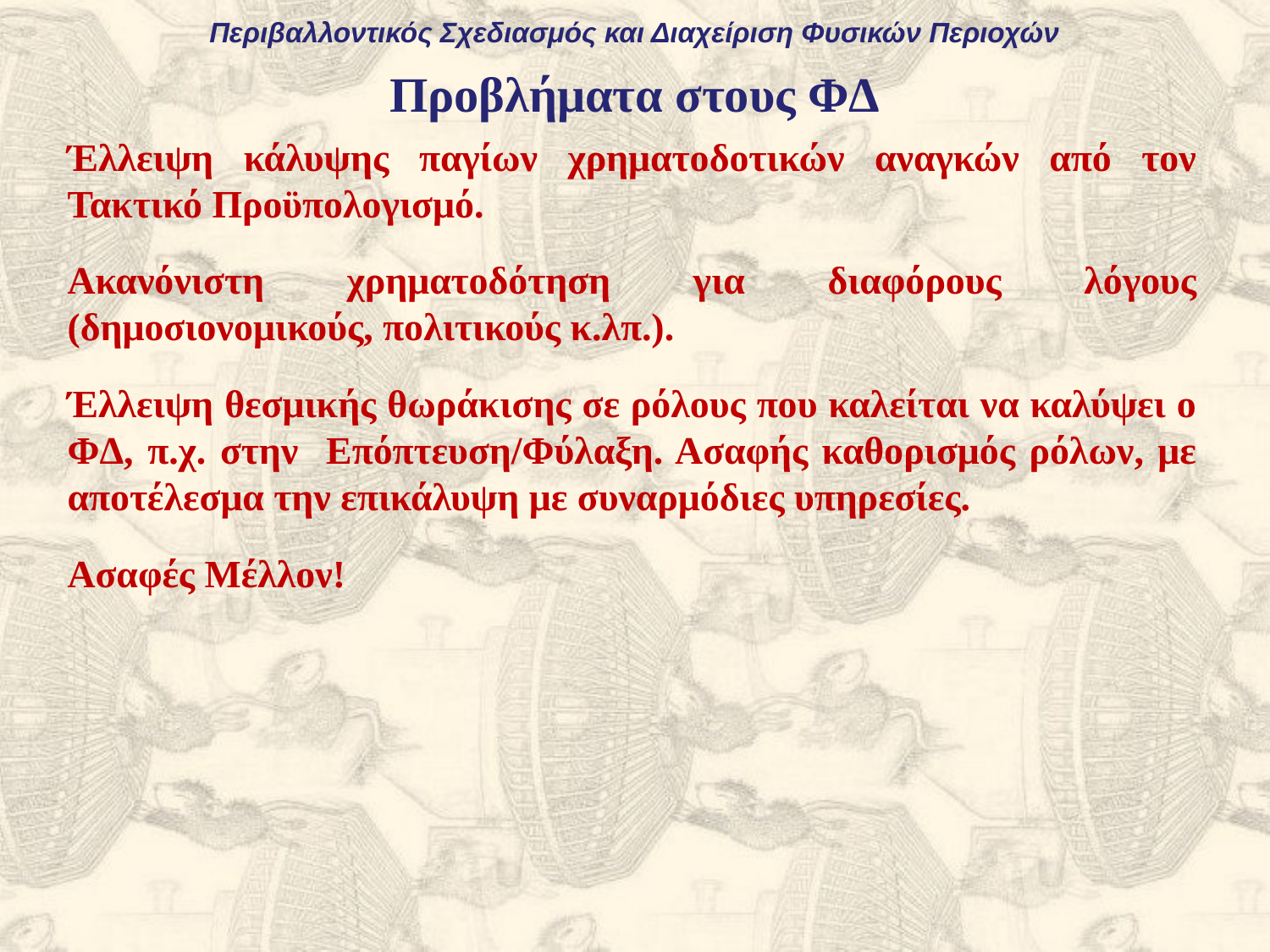

Περιβαλλοντικός Σχεδιασμός και Διαχείριση Φυσικών Περιοχών
Προβλήματα στους ΦΔ
Έλλειψη κάλυψης παγίων χρηματοδοτικών αναγκών από τον Τακτικό Προϋπολογισμό.
Ακανόνιστη χρηματοδότηση για διαφόρους λόγους (δημοσιονομικούς, πολιτικούς κ.λπ.).
Έλλειψη θεσμικής θωράκισης σε ρόλους που καλείται να καλύψει ο ΦΔ, π.χ. στην  Επόπτευση/Φύλαξη. Ασαφής καθορισμός ρόλων, με αποτέλεσμα την επικάλυψη με συναρμόδιες υπηρεσίες.
Ασαφές Μέλλον!